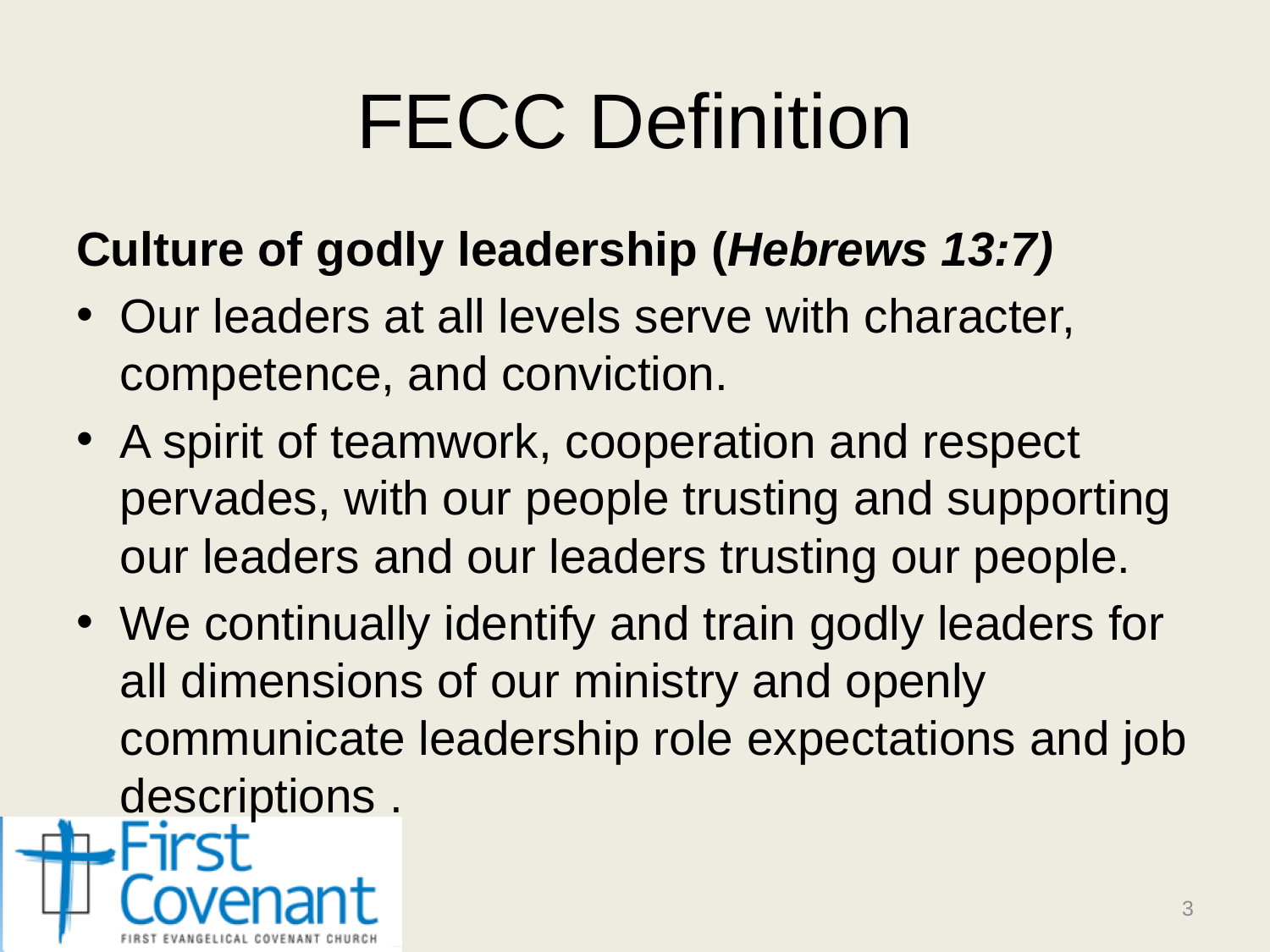

# FECC Definition
Culture of godly leadership (Hebrews 13:7)
Our leaders at all levels serve with character, competence, and conviction.
A spirit of teamwork, cooperation and respect pervades, with our people trusting and supporting our leaders and our leaders trusting our people.
We continually identify and train godly leaders for all dimensions of our ministry and openly communicate leadership role expectations and job descriptions .
3